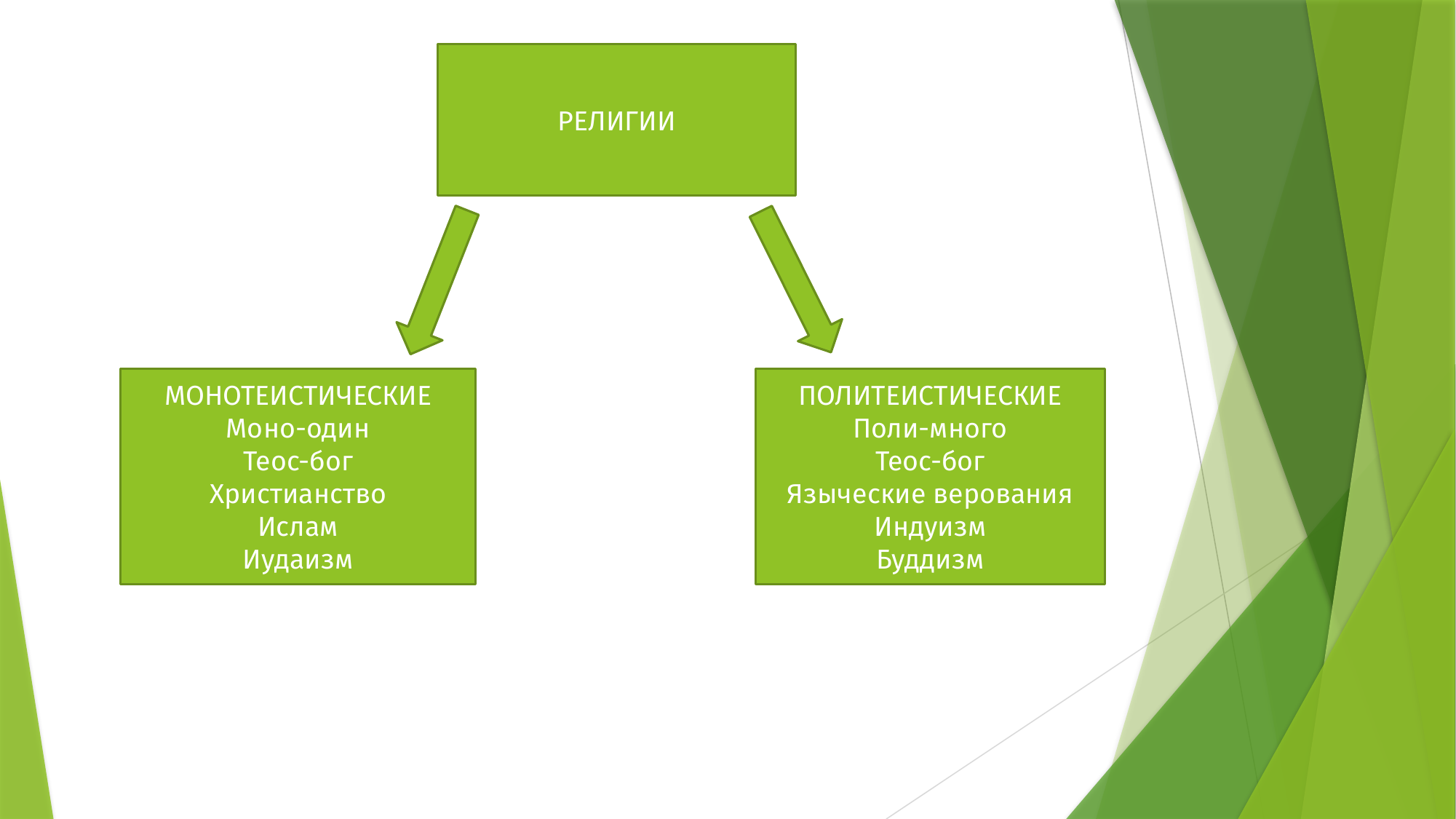

РЕЛИГИИ

МОНОТЕИСТИЧЕСКИЕ
Моно-один
Теос-бог
Христианство
Ислам
Иудаизм
ПОЛИТЕИСТИЧЕСКИЕ
Поли-много
Теос-бог
Языческие верования
Индуизм
Буддизм